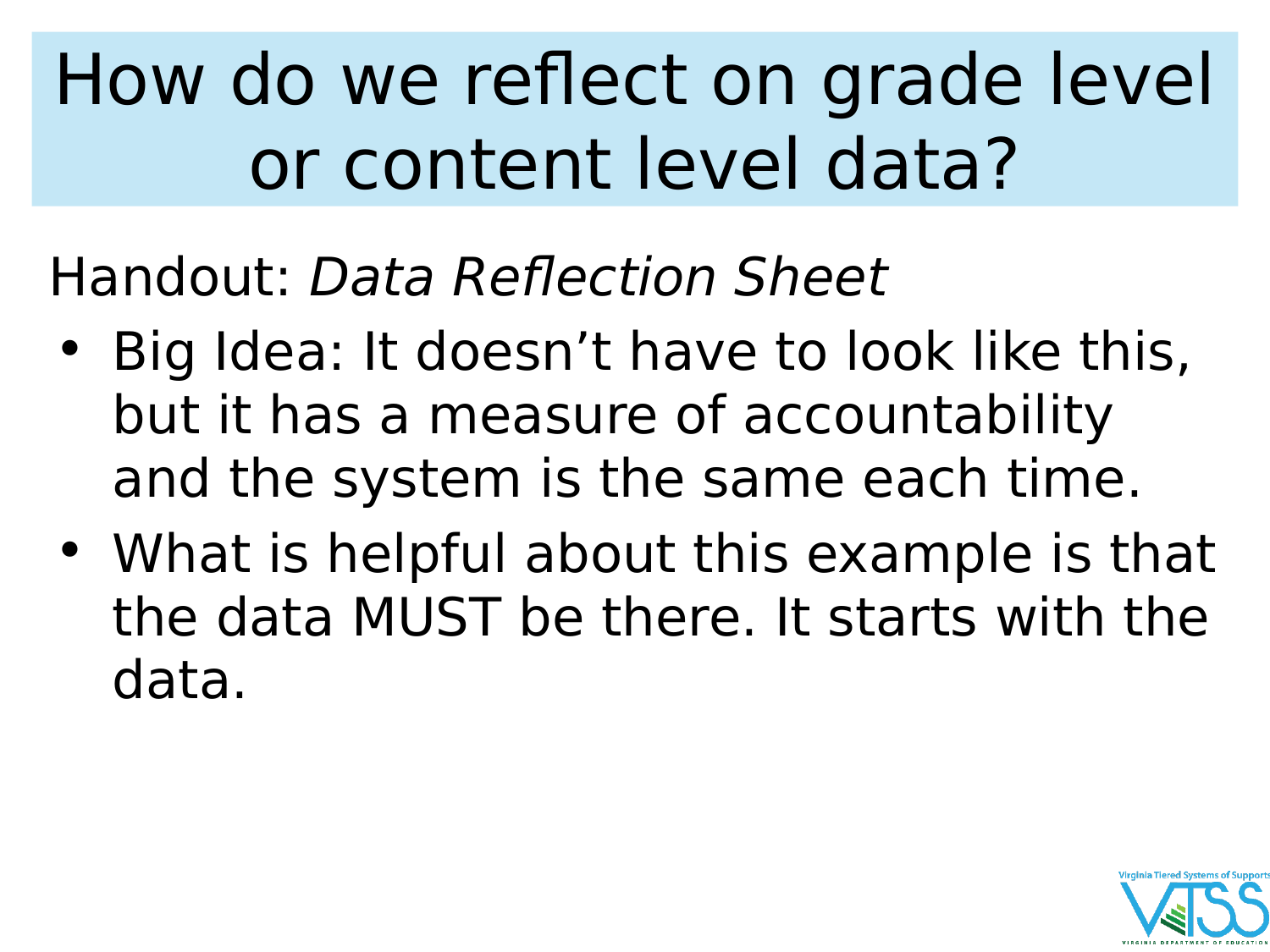

# How do we reflect on grade level or content level data?
Handout: Data Reflection Sheet
Big Idea: It doesn’t have to look like this, but it has a measure of accountability and the system is the same each time.
What is helpful about this example is that the data MUST be there. It starts with the data.